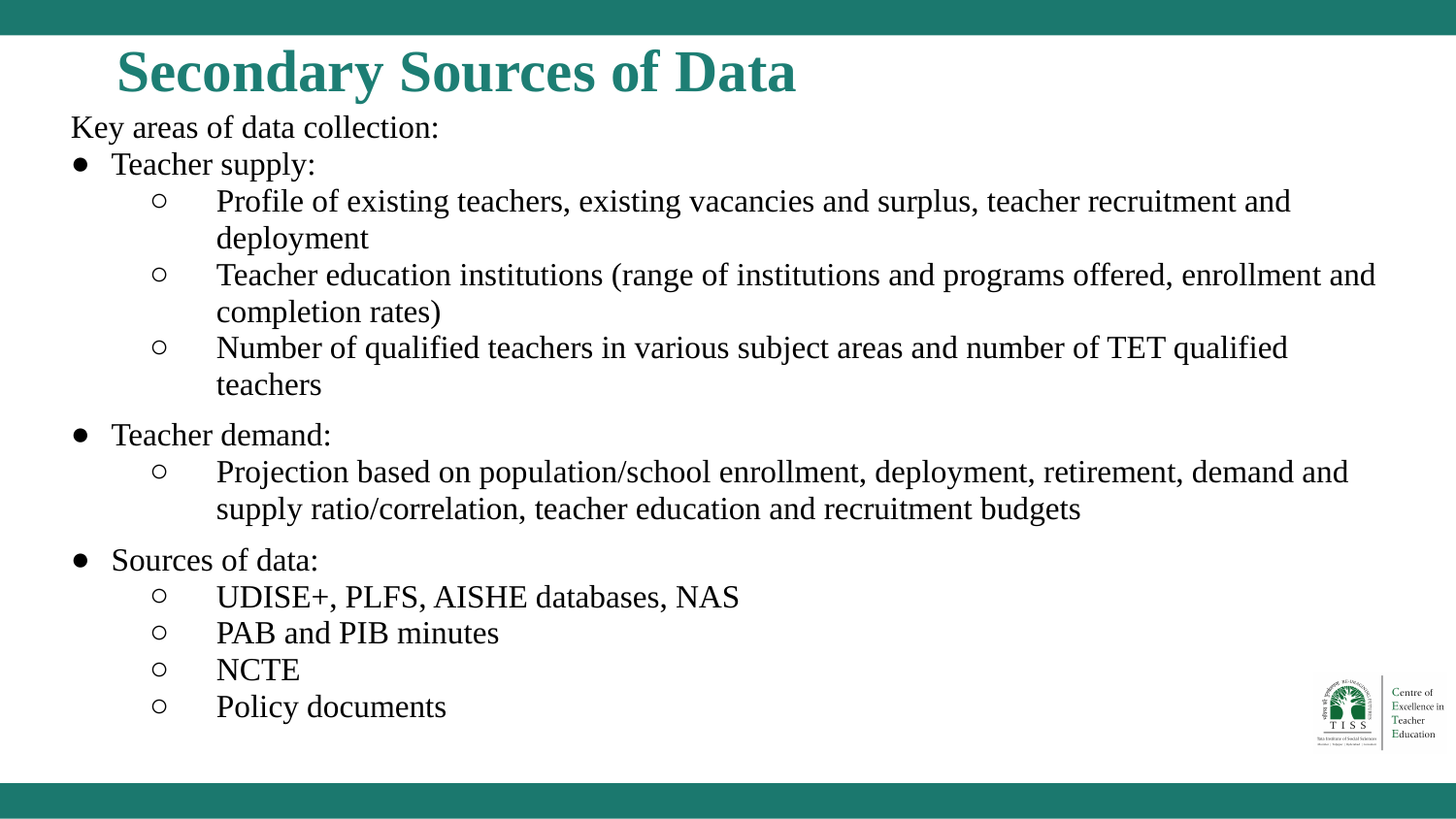

# Secondary Sources of Data
Key areas of data collection:
Teacher supply:
Profile of existing teachers, existing vacancies and surplus, teacher recruitment and deployment
Teacher education institutions (range of institutions and programs offered, enrollment and completion rates)
Number of qualified teachers in various subject areas and number of TET qualified teachers

Teacher demand:
Projection based on population/school enrollment, deployment, retirement, demand and supply ratio/correlation, teacher education and recruitment budgets

Sources of data:
UDISE+, PLFS, AISHE databases, NAS
PAB and PIB minutes
NCTE
Policy documents